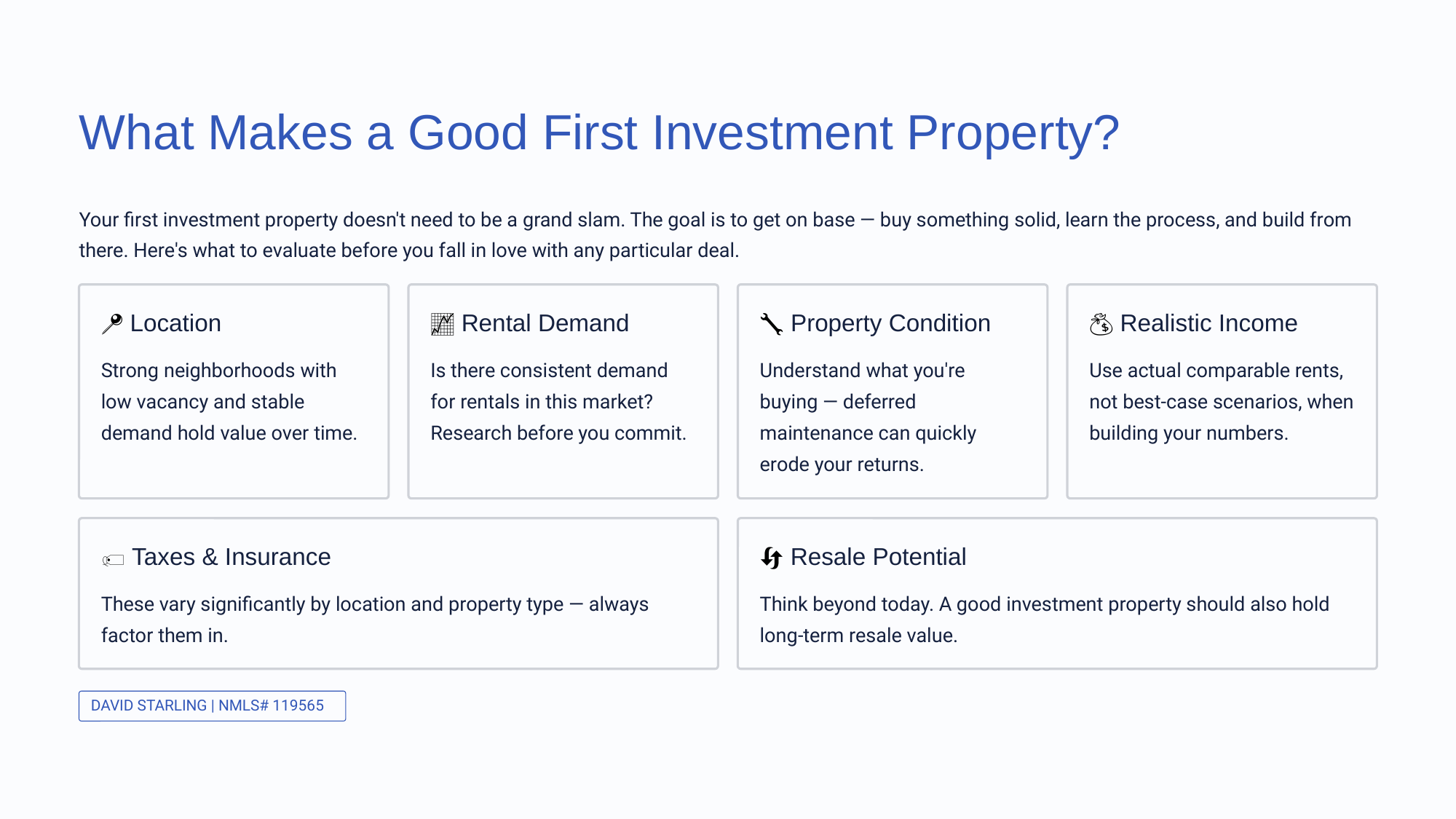

What Makes a Good First Investment Property?
Your first investment property doesn't need to be a grand slam. The goal is to get on base — buy something solid, learn the process, and build from there. Here's what to evaluate before you fall in love with any particular deal.

📍 Location
📈 Rental Demand
🔧 Property Condition
💰 Realistic Income
Strong neighborhoods with low vacancy and stable demand hold value over time.
Is there consistent demand for rentals in this market? Research before you commit.
Understand what you're buying — deferred maintenance can quickly erode your returns.
Use actual comparable rents, not best-case scenarios, when building your numbers.

🏷️ Taxes & Insurance
🔄 Resale Potential
These vary significantly by location and property type — always factor them in.
Think beyond today. A good investment property should also hold long-term resale value.

DAVID STARLING | NMLS# 119565